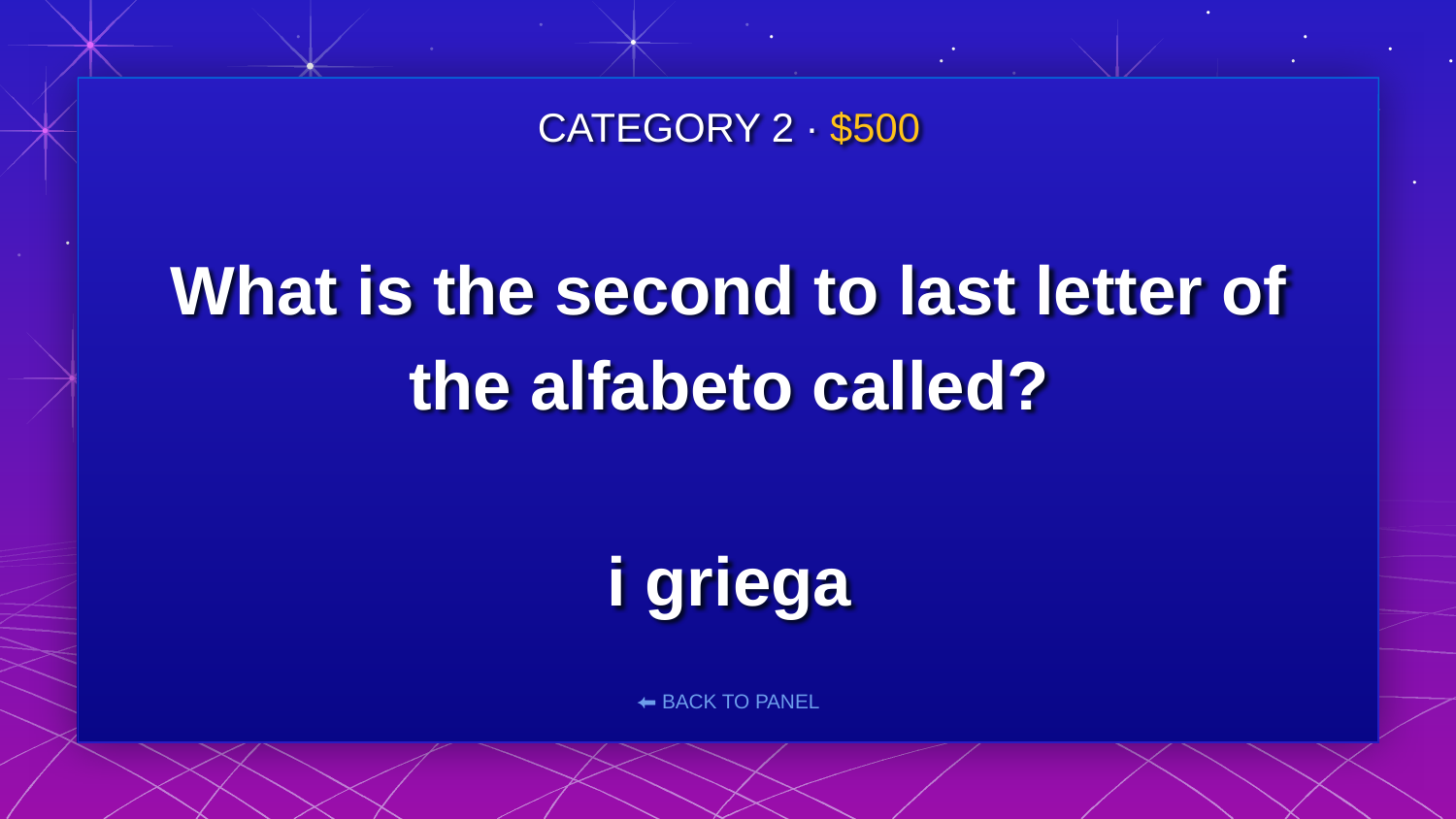

# What is the second to last letter of the alfabeto called?
CATEGORY 2 · $500
i griega